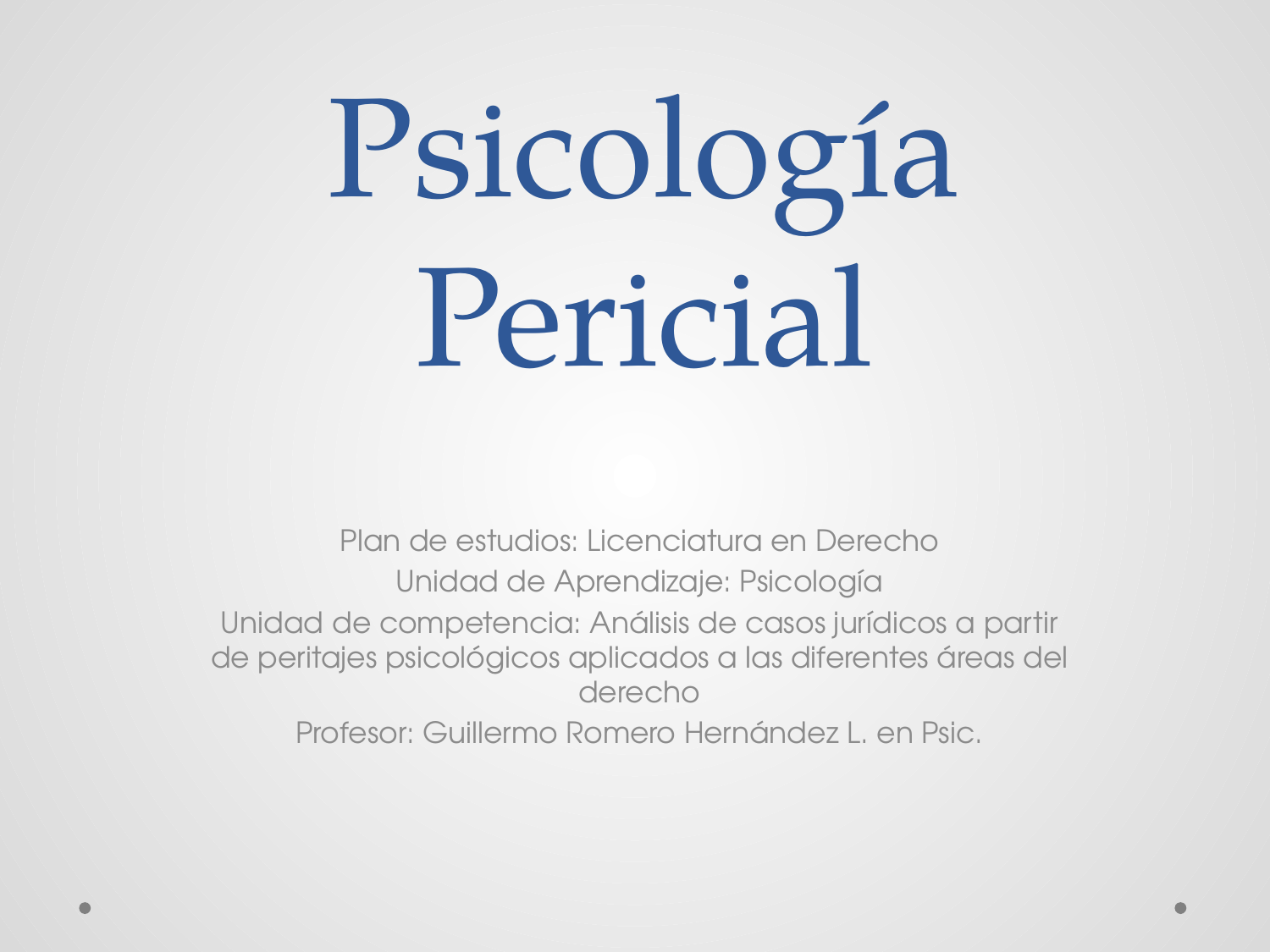

# Psicología Pericial
Plan de estudios: Licenciatura en Derecho
Unidad de Aprendizaje: Psicología
Unidad de competencia: Análisis de casos jurídicos a partir de peritajes psicológicos aplicados a las diferentes áreas del derecho
Profesor: Guillermo Romero Hernández L. en Psic.